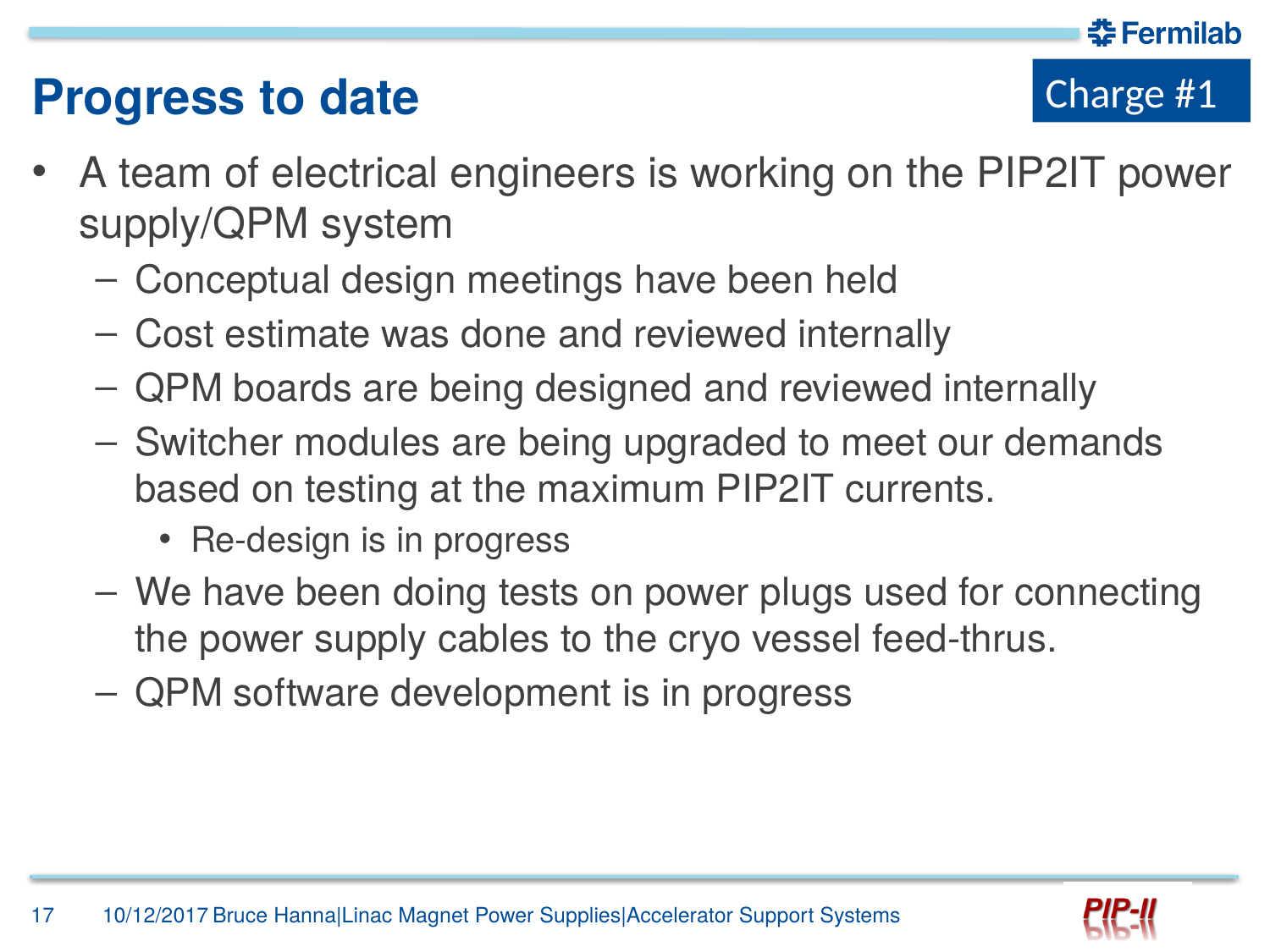

Charge #1
# Progress to date
A team of electrical engineers is working on the PIP2IT power supply/QPM system
Conceptual design meetings have been held
Cost estimate was done and reviewed internally
QPM boards are being designed and reviewed internally
Switcher modules are being upgraded to meet our demands based on testing at the maximum PIP2IT currents.
Re-design is in progress
We have been doing tests on power plugs used for connecting the power supply cables to the cryo vessel feed-thrus.
QPM software development is in progress
17
10/12/2017
Bruce Hanna|Linac Magnet Power Supplies|Accelerator Support Systems